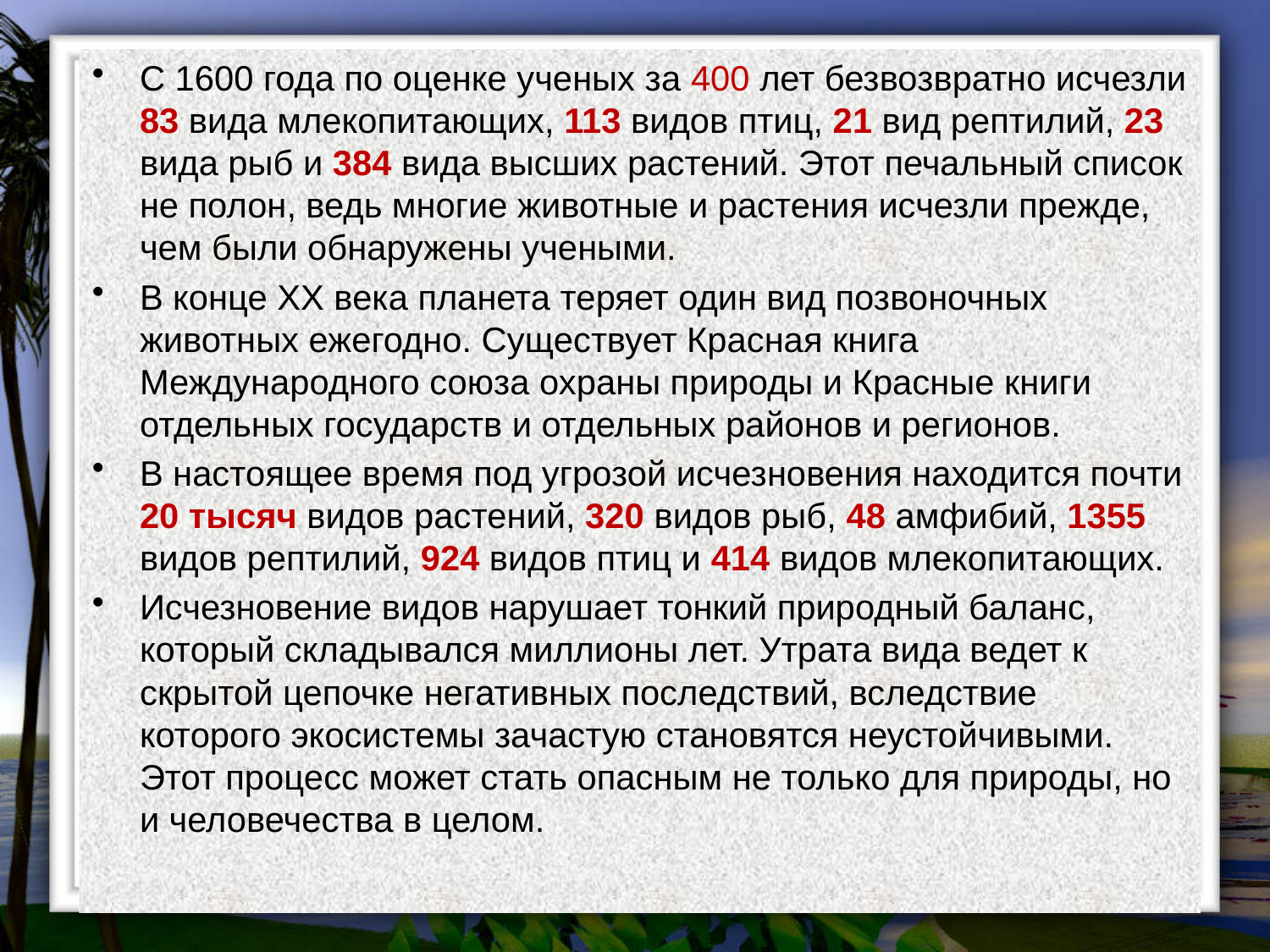

С 1600 года по оценке ученых за 400 лет безвозвратно исчезли 83 вида млекопитающих, 113 видов птиц, 21 вид рептилий, 23 вида рыб и 384 вида высших растений. Этот печальный список не полон, ведь многие животные и растения исчезли прежде, чем были обнаружены учеными.
В конце ХХ века планета теряет один вид позвоночных животных ежегодно. Существует Красная книга Международного союза охраны природы и Красные книги отдельных государств и отдельных районов и регионов.
В настоящее время под угрозой исчезновения находится почти 20 тысяч видов растений, 320 видов рыб, 48 амфибий, 1355 видов рептилий, 924 видов птиц и 414 видов млекопитающих.
Исчезновение видов нарушает тонкий природный баланс, который складывался миллионы лет. Утрата вида ведет к скрытой цепочке негативных последствий, вследствие которого экосистемы зачастую становятся неустойчивыми. Этот процесс может стать опасным не только для природы, но и человечества в целом.

#